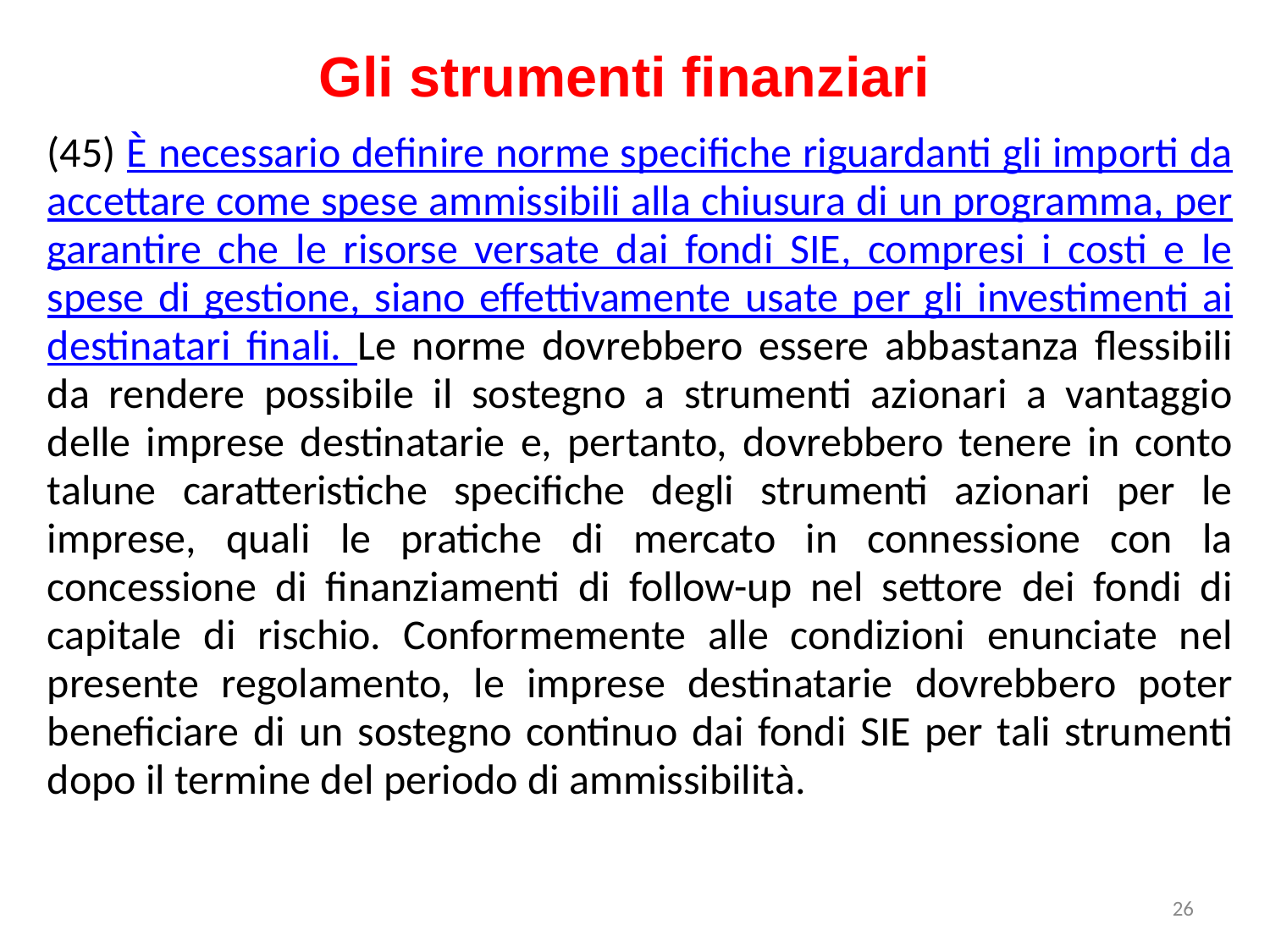

Gli strumenti finanziari
(45) È necessario definire norme specifiche riguardanti gli importi da accettare come spese ammissibili alla chiusura di un programma, per garantire che le risorse versate dai fondi SIE, compresi i costi e le spese di gestione, siano effettivamente usate per gli investimenti ai destinatari finali. Le norme dovrebbero essere abbastanza flessibili da rendere possibile il sostegno a strumenti azionari a vantaggio delle imprese destinatarie e, pertanto, dovrebbero tenere in conto talune caratteristiche specifiche degli strumenti azionari per le imprese, quali le pratiche di mercato in connessione con la concessione di finanziamenti di follow-up nel settore dei fondi di capitale di rischio. Conformemente alle condizioni enunciate nel presente regolamento, le imprese destinatarie dovrebbero poter beneficiare di un sostegno continuo dai fondi SIE per tali strumenti dopo il termine del periodo di ammissibilità.
26